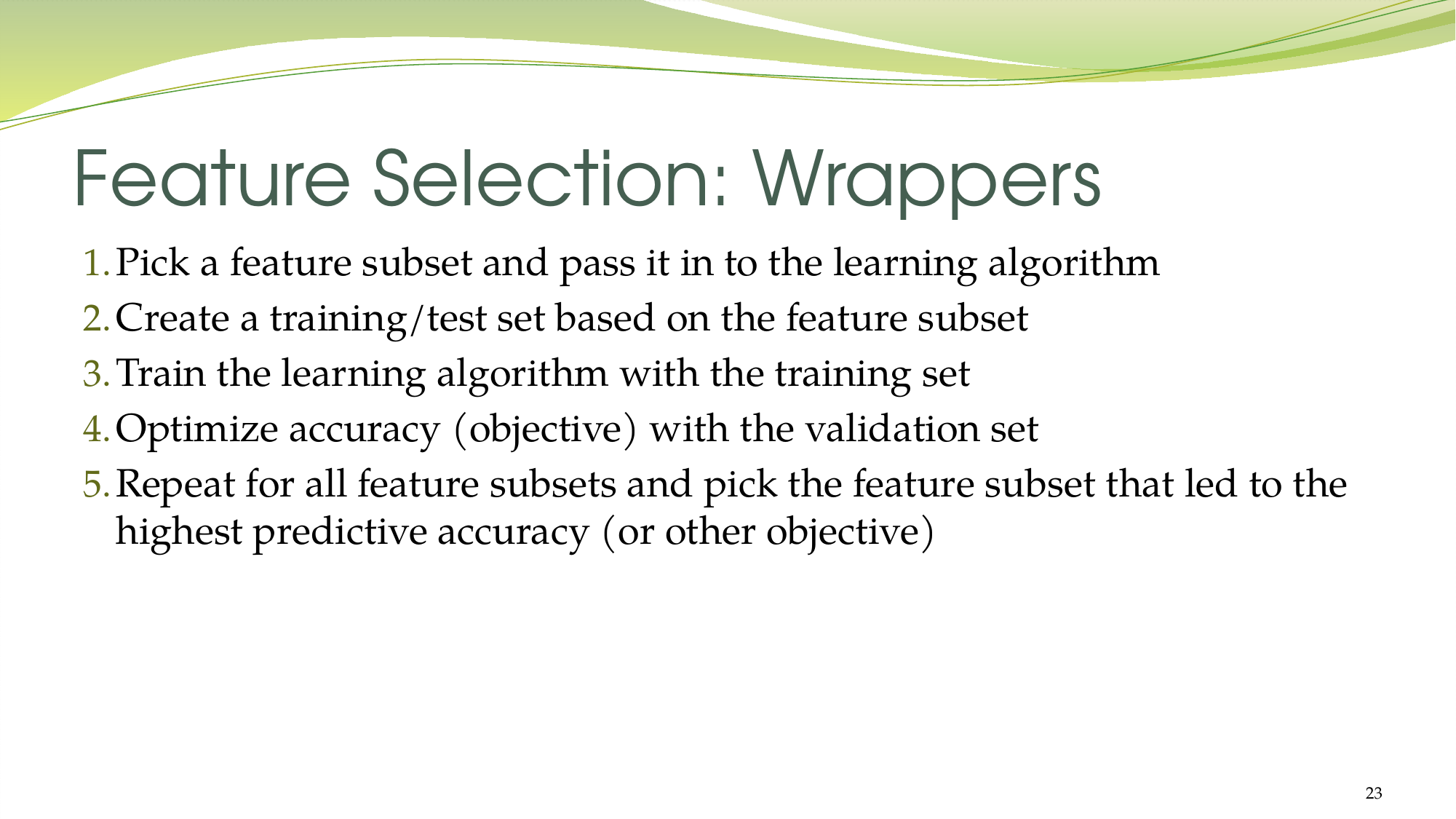

# Feature Selection: Wrappers
Pick a feature subset and pass it in to the learning algorithm
Create a training/test set based on the feature subset
Train the learning algorithm with the training set
Optimize accuracy (objective) with the validation set
Repeat for all feature subsets and pick the feature subset that led to the highest predictive accuracy (or other objective)

23